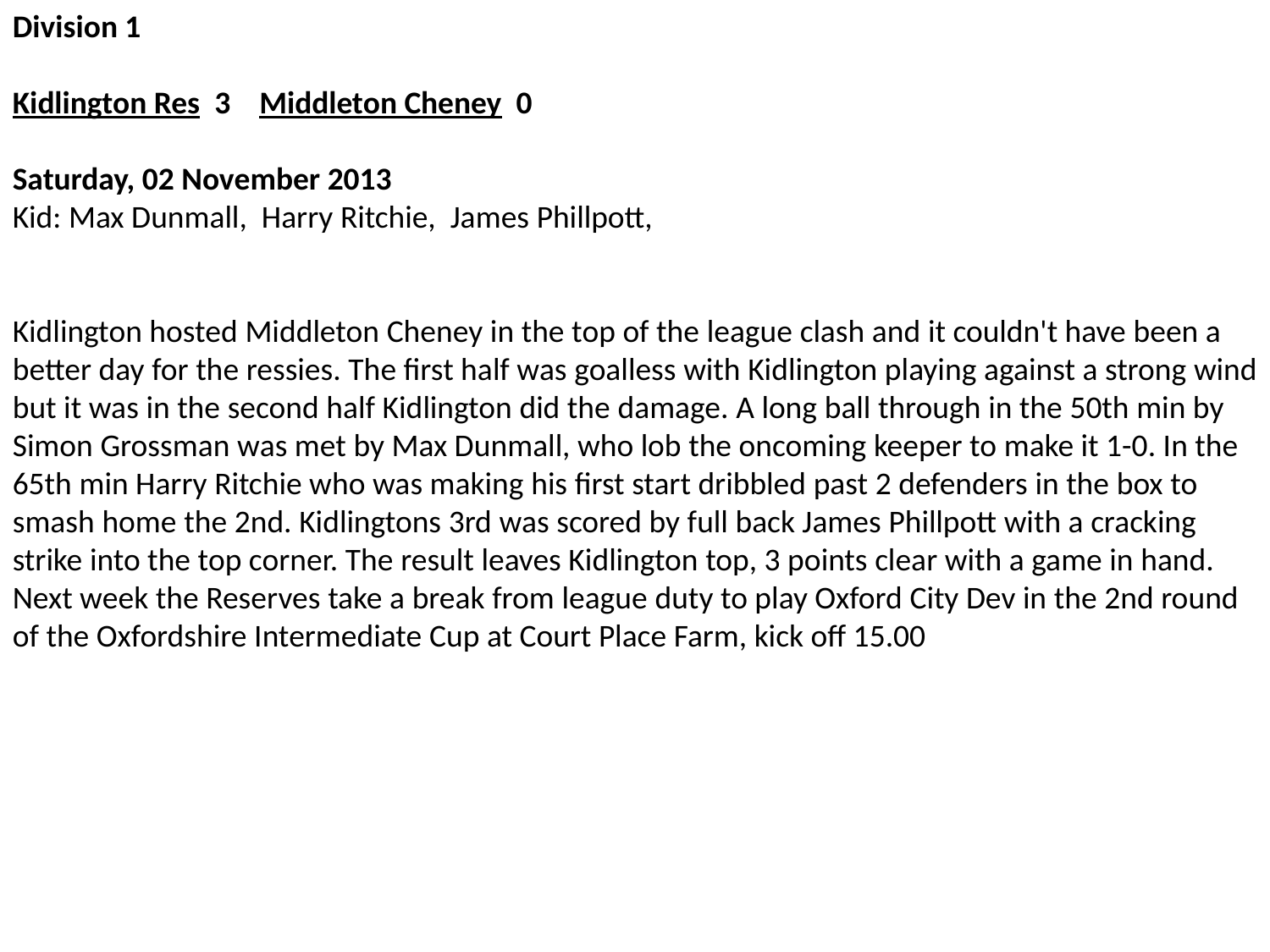

Division 1
Kidlington Res  3    Middleton Cheney  0
Saturday, 02 November 2013
Kid: Max Dunmall,  Harry Ritchie,  James Phillpott,

Kidlington hosted Middleton Cheney in the top of the league clash and it couldn't have been a better day for the ressies. The first half was goalless with Kidlington playing against a strong wind but it was in the second half Kidlington did the damage. A long ball through in the 50th min by Simon Grossman was met by Max Dunmall, who lob the oncoming keeper to make it 1-0. In the 65th min Harry Ritchie who was making his first start dribbled past 2 defenders in the box to smash home the 2nd. Kidlingtons 3rd was scored by full back James Phillpott with a cracking strike into the top corner. The result leaves Kidlington top, 3 points clear with a game in hand.
Next week the Reserves take a break from league duty to play Oxford City Dev in the 2nd round of the Oxfordshire Intermediate Cup at Court Place Farm, kick off 15.00